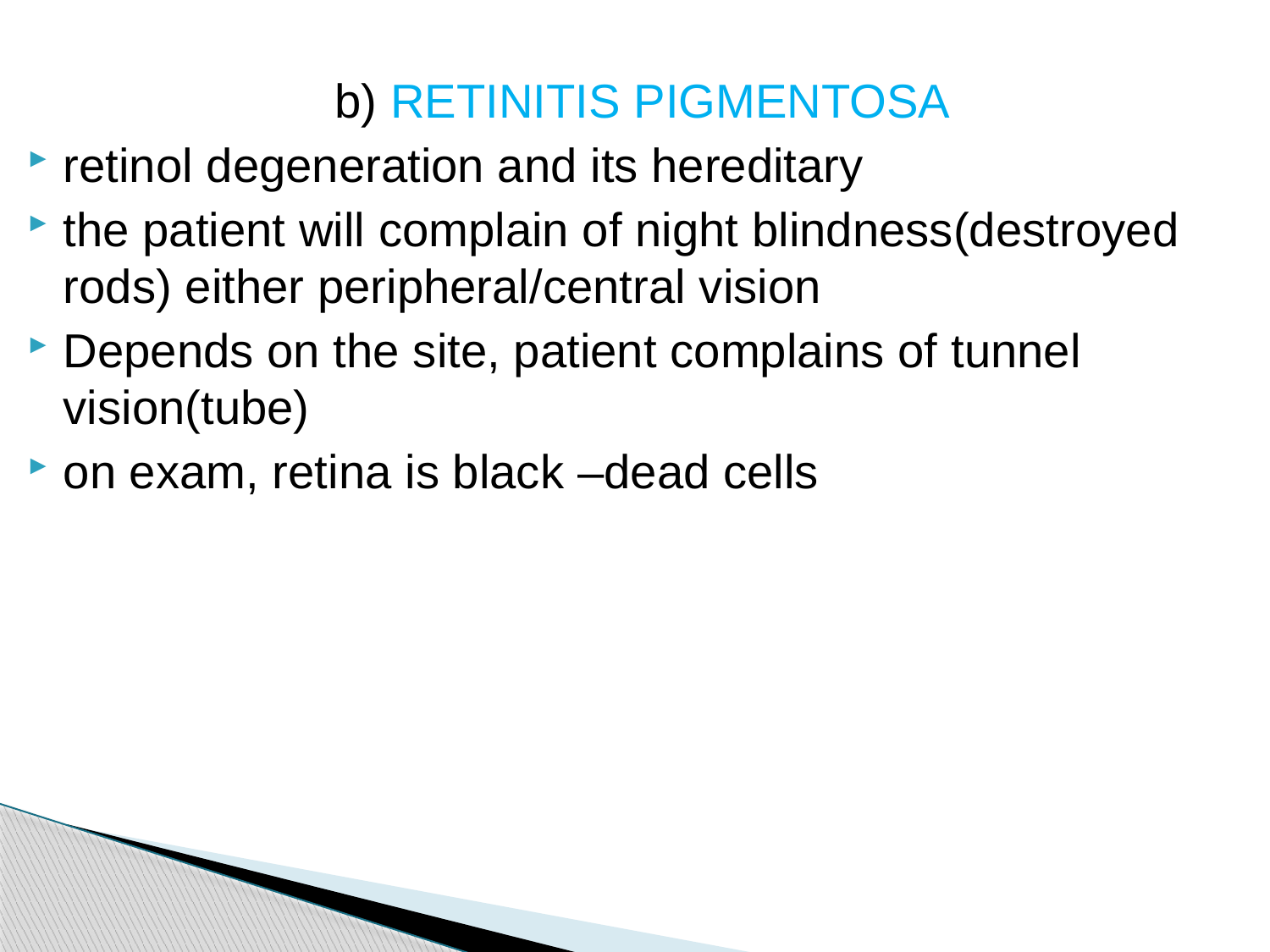

b) RETINITIS PIGMENTOSA
retinol degeneration and its hereditary
the patient will complain of night blindness(destroyed rods) either peripheral/central vision
Depends on the site, patient complains of tunnel vision(tube)
on exam, retina is black –dead cells